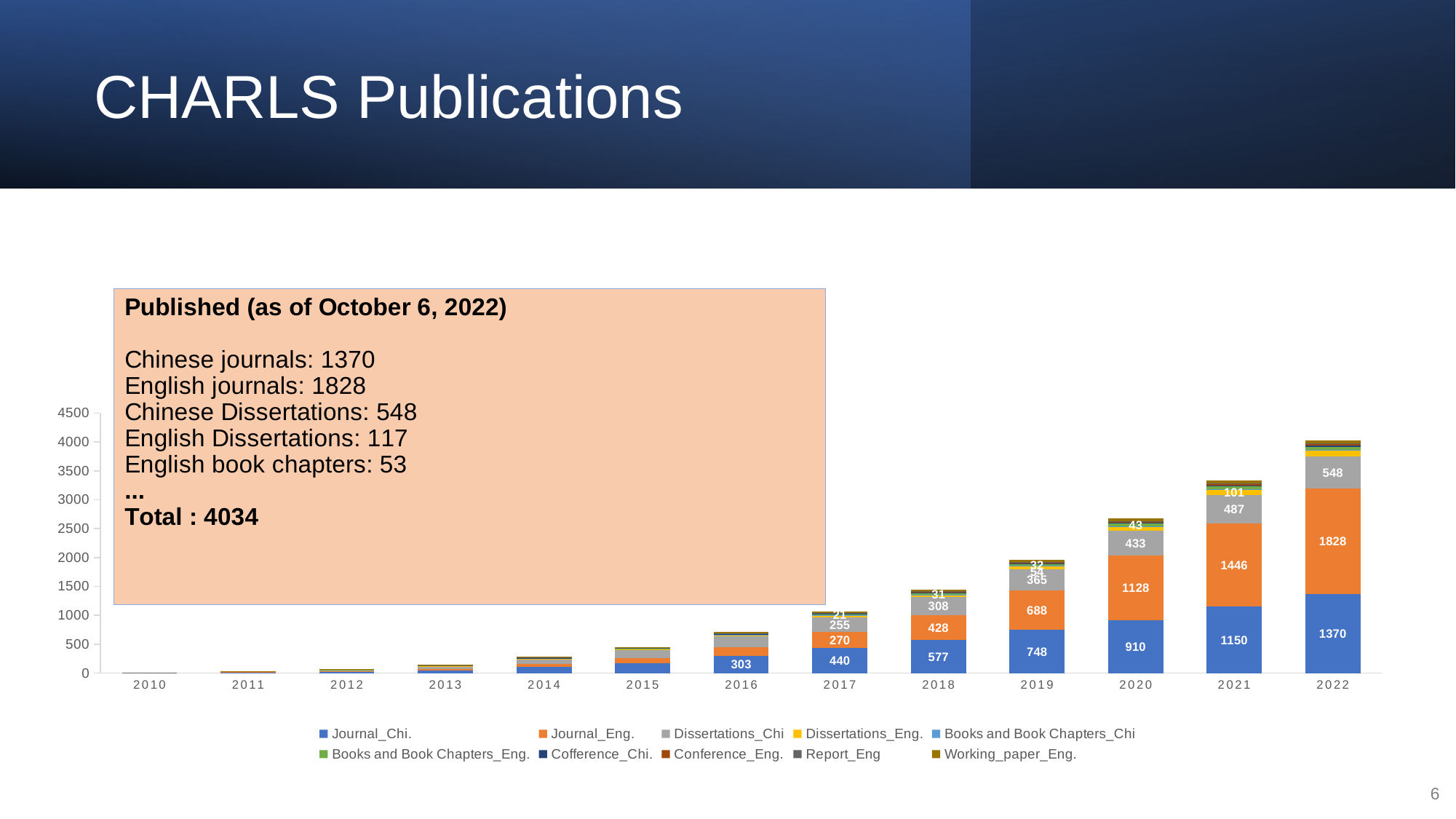

# CHARLS Publications

### Chart:

| Category | Journal_Chi. | Journal_Eng. | Dissertations_Chi | Dissertations_Eng. | Books and Book Chapters_Chi | Books and Book Chapters_Eng. | Cofference_Chi. | Conference_Eng. | Report_Eng | Working_paper_Eng. |
|---|---|---|---|---|---|---|---|---|---|---|
| 2010 | 5.0 | 1.0 | 4.0 | 1.0 | 0.0 | 0.0 | 1.0 | 0.0 | 2.0 | 0.0 |
| 2011 | 12.0 | 8.0 | 9.0 | 2.0 | 0.0 | 1.0 | 1.0 | 0.0 | 2.0 | 2.0 |
| 2012 | 22.0 | 15.0 | 14.0 | 2.0 | 0.0 | 11.0 | 2.0 | 0.0 | 2.0 | 6.0 |
| 2013 | 42.0 | 31.0 | 41.0 | 3.0 | 0.0 | 12.0 | 3.0 | 1.0 | 3.0 | 9.0 |
| 2014 | 103.0 | 58.0 | 82.0 | 6.0 | 0.0 | 12.0 | 3.0 | 3.0 | 3.0 | 12.0 |
| 2015 | 176.0 | 85.0 | 141.0 | 11.0 | 0.0 | 14.0 | 3.0 | 5.0 | 3.0 | 15.0 |
| 2016 | 303.0 | 145.0 | 187.0 | 22.0 | 1.0 | 18.0 | 3.0 | 9.0 | 3.0 | 21.0 |
| 2017 | 440.0 | 270.0 | 255.0 | 32.0 | 1.0 | 21.0 | 6.0 | 13.0 | 4.0 | 26.0 |
| 2018 | 577.0 | 428.0 | 308.0 | 38.0 | 1.0 | 31.0 | 9.0 | 17.0 | 6.0 | 33.0 |
| 2019 | 748.0 | 688.0 | 365.0 | 54.0 | 1.0 | 32.0 | 11.0 | 21.0 | 6.0 | 37.0 |
| 2020 | 910.0 | 1128.0 | 433.0 | 74.0 | 1.0 | 43.0 | 12.0 | 25.0 | 6.0 | 48.0 |
| 2021 | 1150.0 | 1446.0 | 487.0 | 101.0 | 1.0 | 47.0 | 17.0 | 31.0 | 7.0 | 50.0 |
| 2022 | 1370.0 | 1828.0 | 548.0 | 117.0 | 1.0 | 53.0 | 22.0 | 34.0 | 9.0 | 52.0 |
6